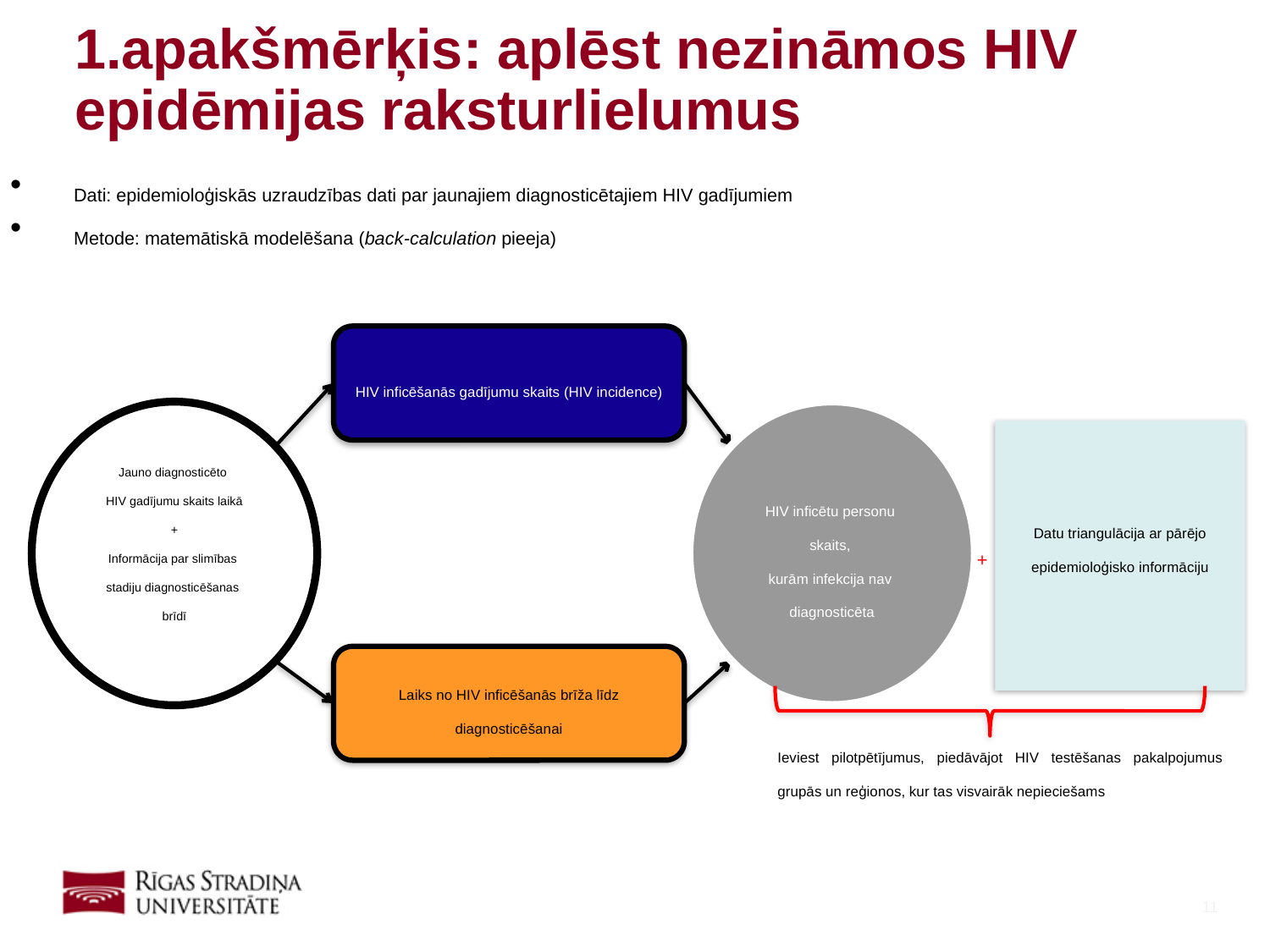

# 1.apakšmērķis: aplēst nezināmos HIV epidēmijas raksturlielumus
Dati: epidemioloģiskās uzraudzības dati par jaunajiem diagnosticētajiem HIV gadījumiem
Metode: matemātiskā modelēšana (back-calculation pieeja)
HIV inficēšanās gadījumu skaits (HIV incidence)
HIV inficētu personu
skaits,
kurām infekcija nav
diagnosticēta
Jauno diagnosticēto
HIV gadījumu skaits laikā
+
Informācija par slimības
stadiju diagnosticēšanas
brīdī

Laiks no HIV inficēšanās brīža līdz diagnosticēšanai

Datu triangulācija ar pārējo epidemioloģisko informāciju

+
Ieviest pilotpētījumus, piedāvājot HIV testēšanas pakalpojumus grupās un reģionos, kur tas visvairāk nepieciešams